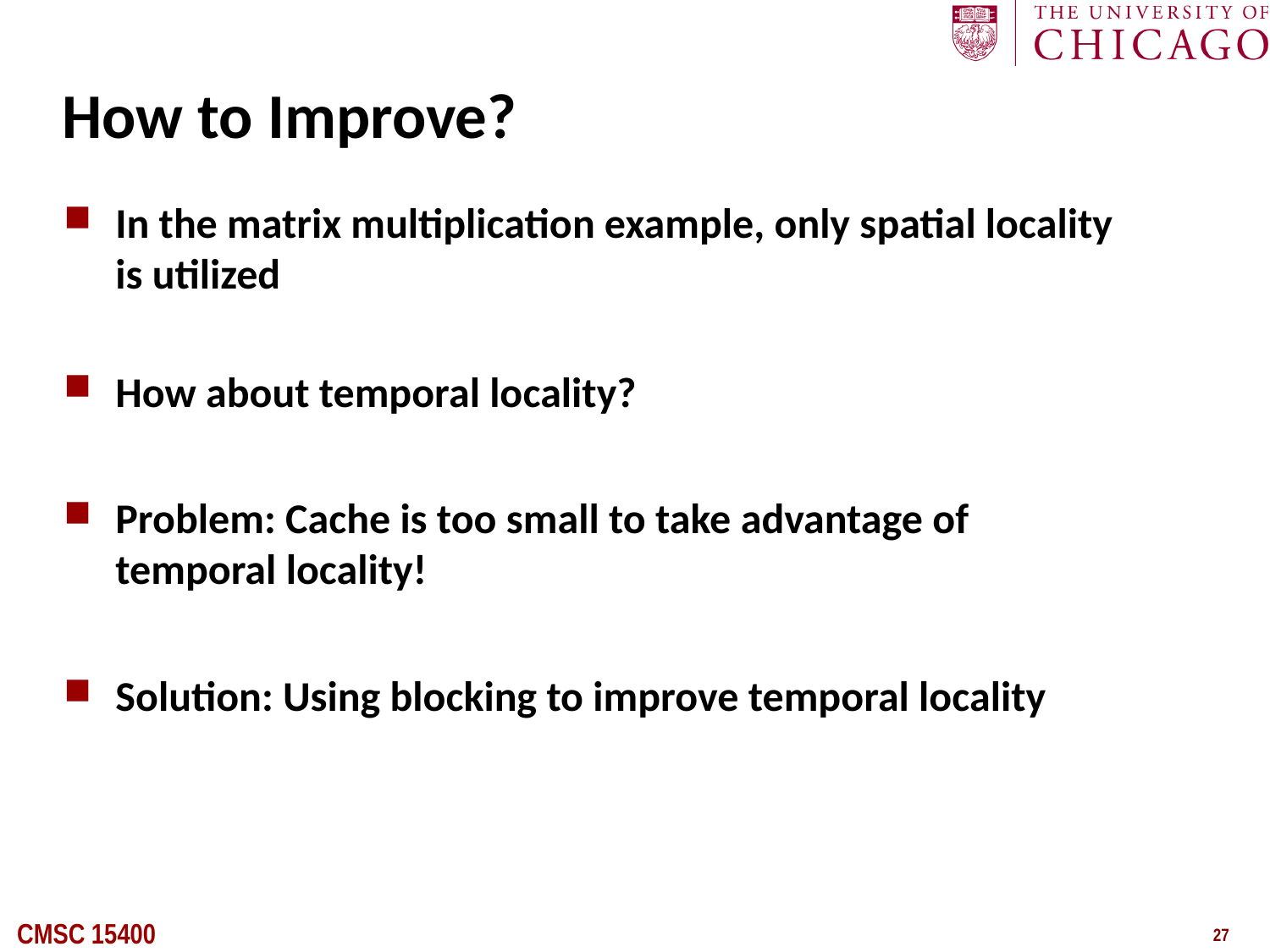

# How to Improve?
In the matrix multiplication example, only spatial locality is utilized

How about temporal locality?

Problem: Cache is too small to take advantage of temporal locality!

Solution: Using blocking to improve temporal locality